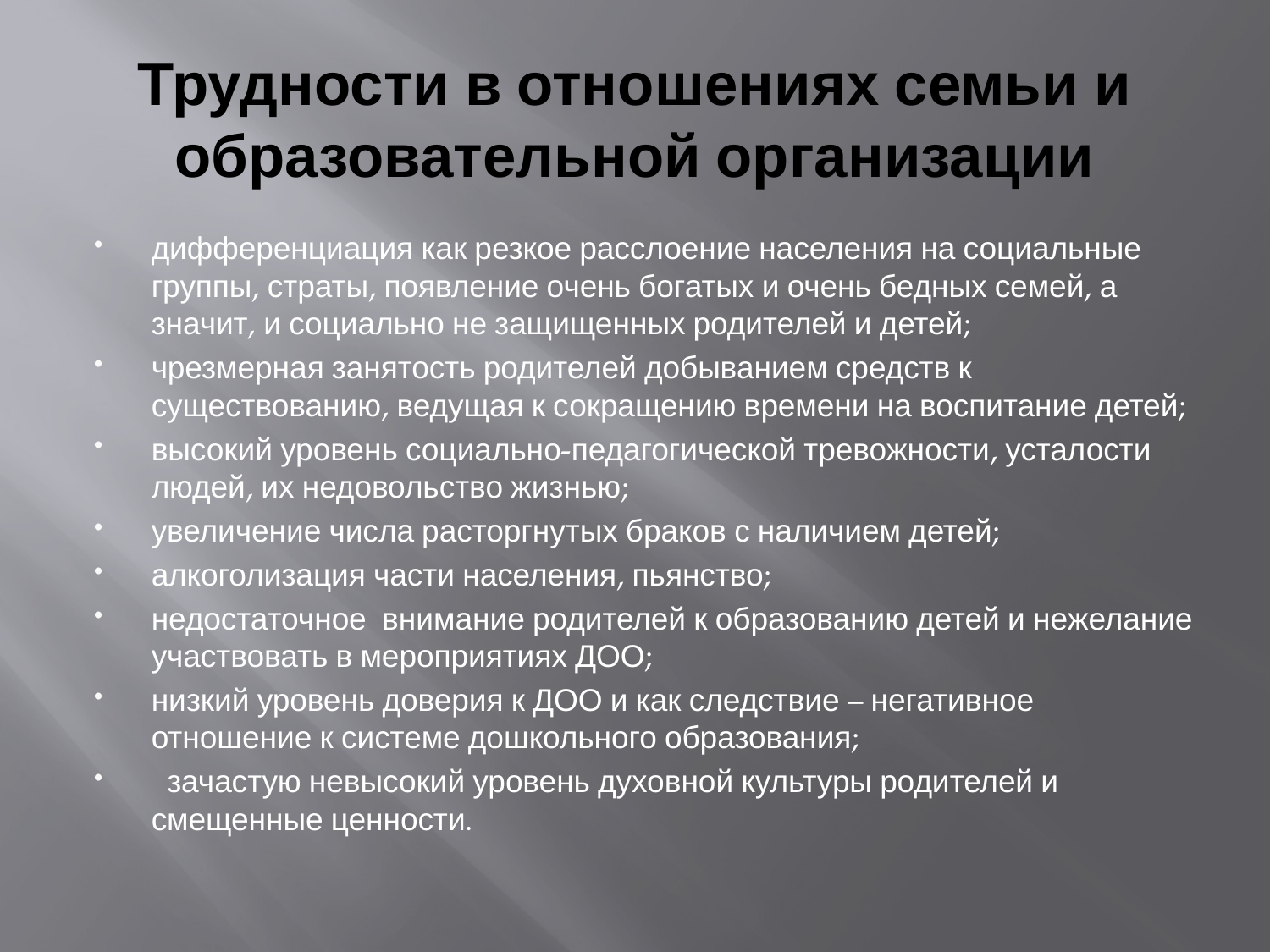

# Трудности в отношениях семьи и образовательной организации
дифференциация как резкое расслоение населения на социальные группы, страты, появление очень богатых и очень бедных семей, а значит, и социально не защищенных родителей и детей;
чрезмерная занятость родителей добыванием средств к существованию, ведущая к сокращению времени на воспитание детей;
высокий уровень социально-педагогической тревожности, усталости людей, их недовольство жизнью;
увеличение числа расторгнутых браков с наличием детей;
алкоголизация части населения, пьянство;
недостаточное  внимание родителей к образованию детей и нежелание участвовать в мероприятиях ДОО;
низкий уровень доверия к ДОО и как следствие – негативное отношение к системе дошкольного образования;
  зачастую невысокий уровень духовной культуры родителей и смещенные ценности.